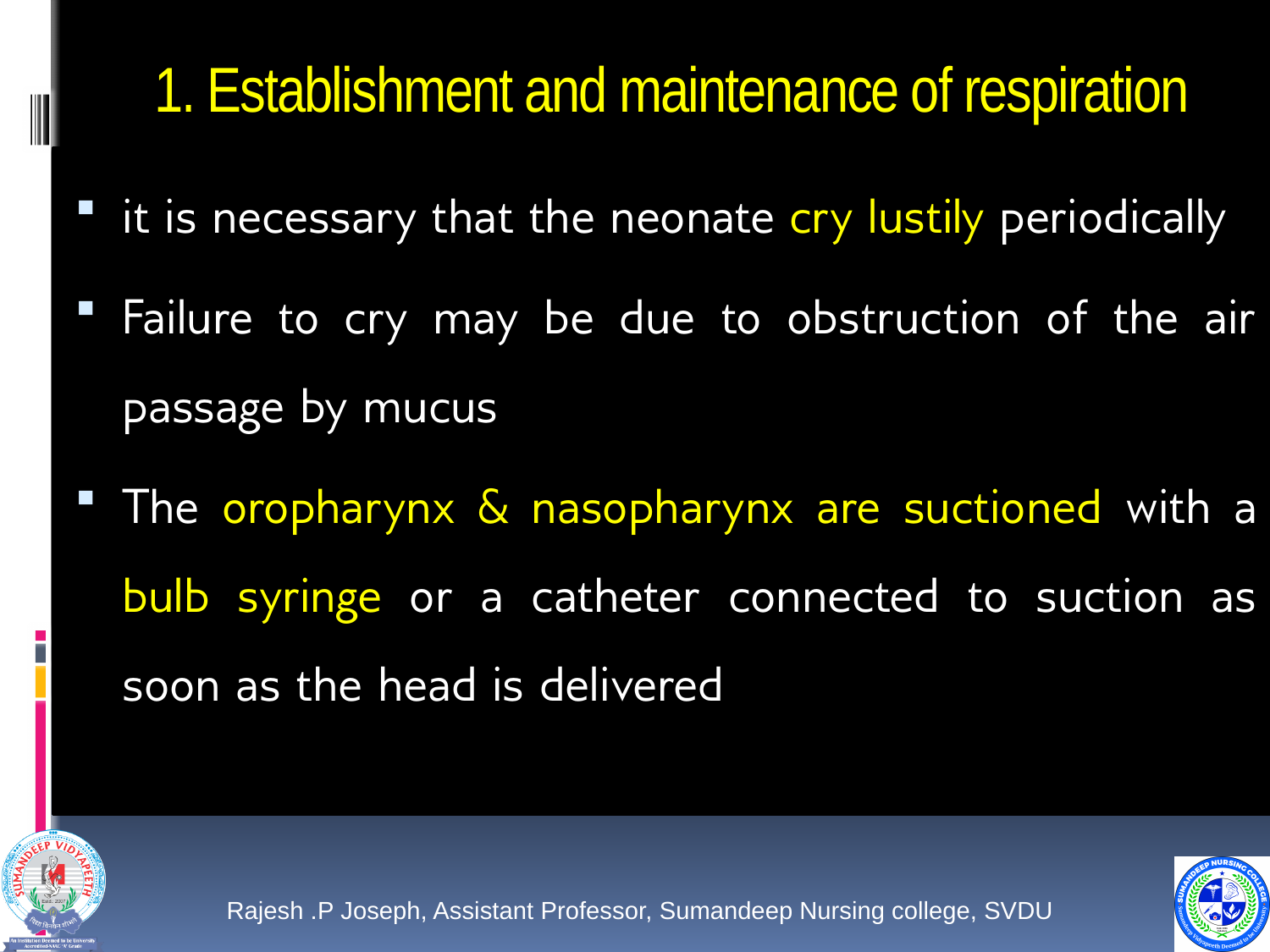

# 1. Establishment and maintenance of respiration
it is necessary that the neonate cry lustily periodically
Failure to cry may be due to obstruction of the air passage by mucus
The oropharynx & nasopharynx are suctioned with a bulb syringe or a catheter connected to suction as soon as the head is delivered